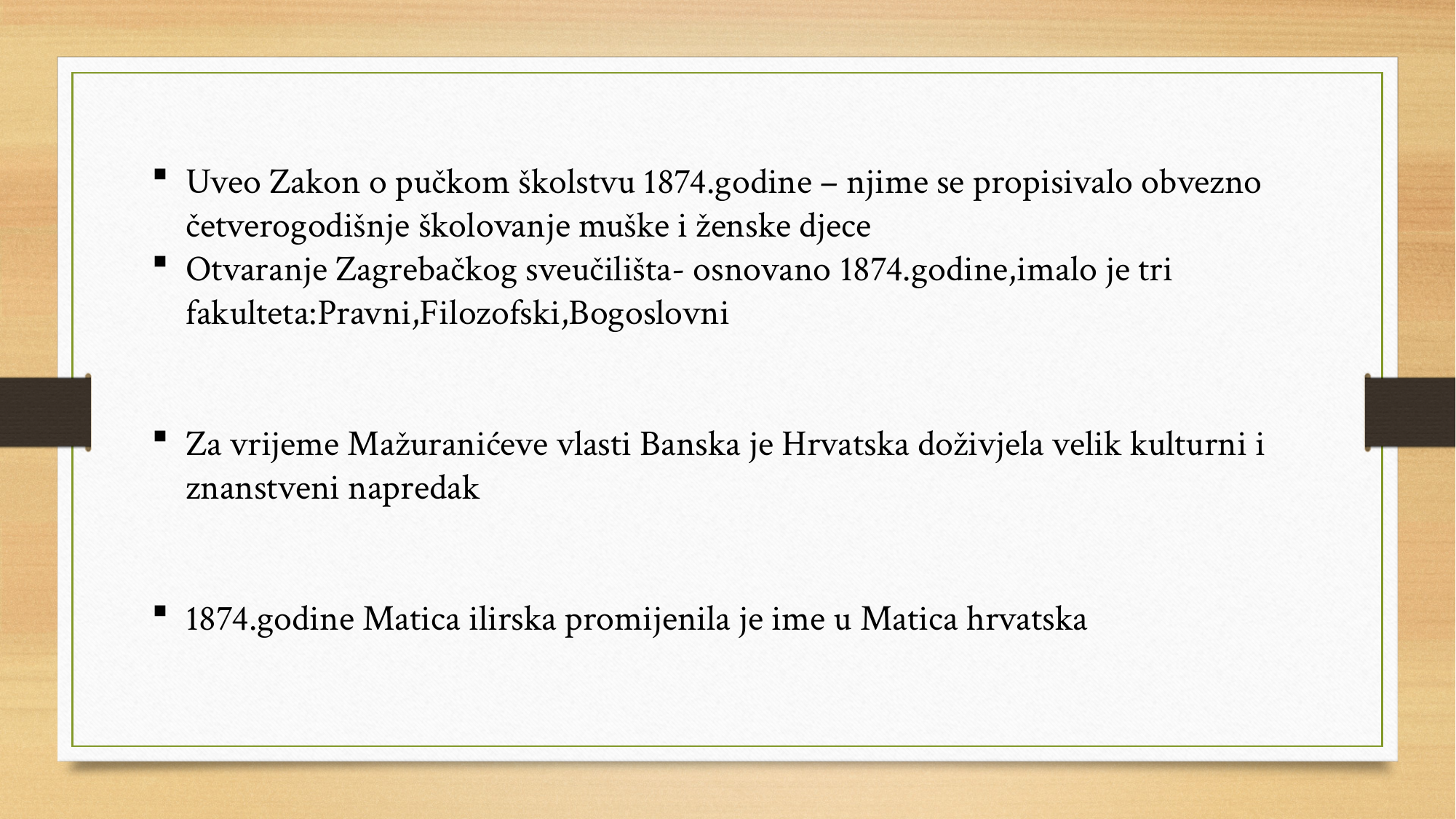

Uveo Zakon o pučkom školstvu 1874.godine – njime se propisivalo obvezno četverogodišnje školovanje muške i ženske djece
Otvaranje Zagrebačkog sveučilišta- osnovano 1874.godine,imalo je tri fakulteta:Pravni,Filozofski,Bogoslovni

Za vrijeme Mažuranićeve vlasti Banska je Hrvatska doživjela velik kulturni i znanstveni napredak

1874.godine Matica ilirska promijenila je ime u Matica hrvatska